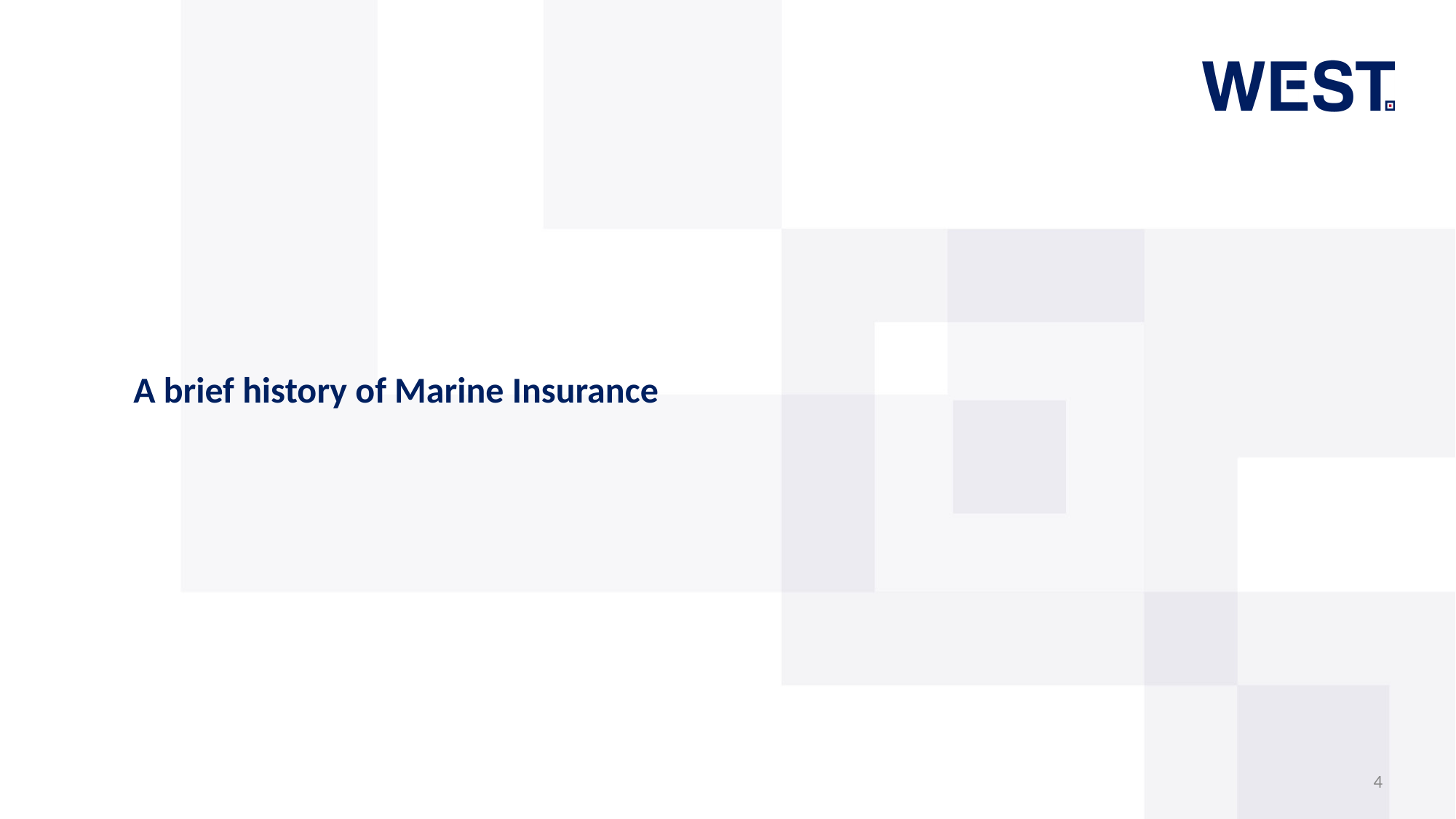

A brief history of Marine Insurance

4